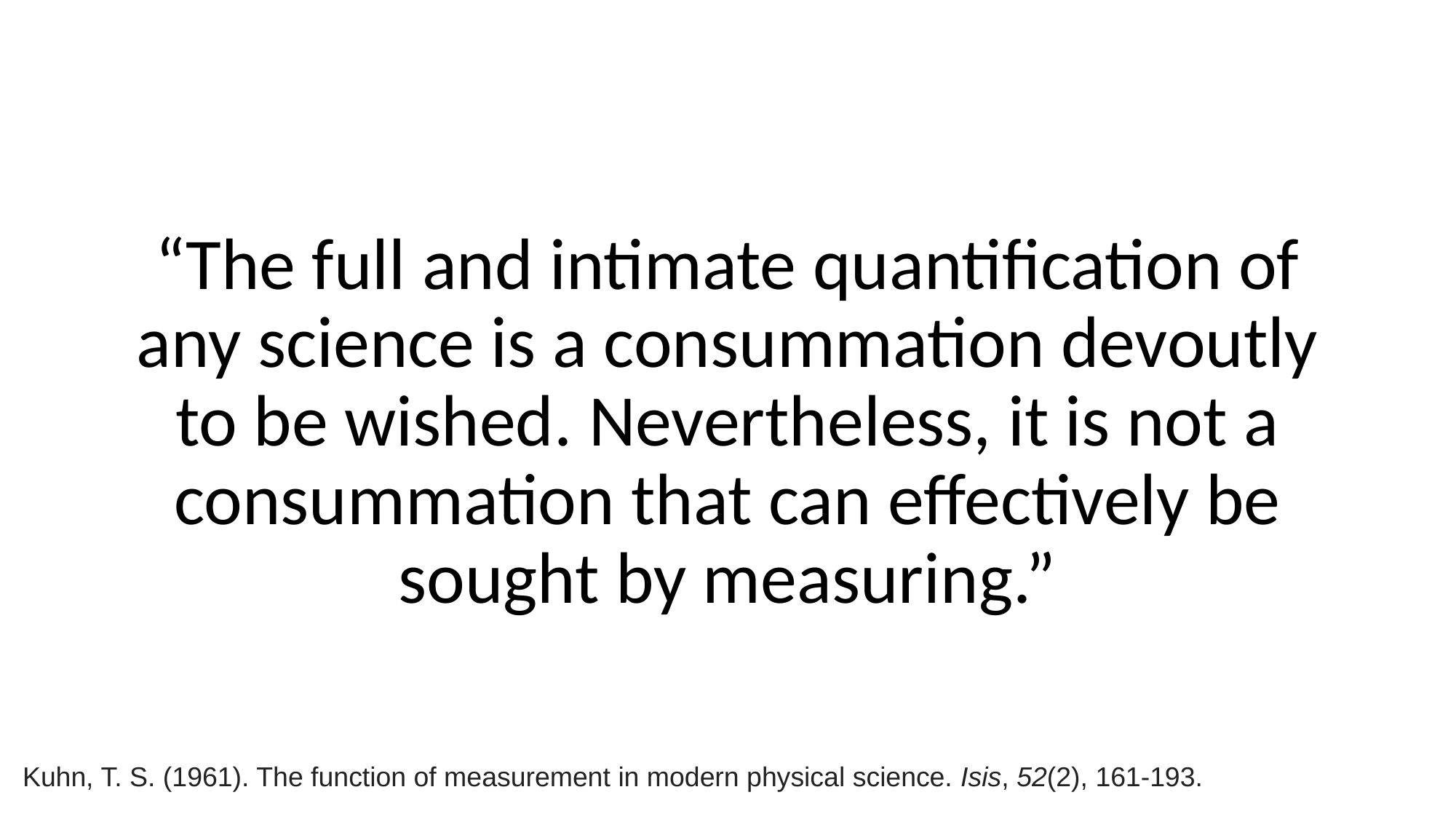

#
“The full and intimate quantification of any science is a consummation devoutly to be wished. Nevertheless, it is not a consummation that can effectively be sought by measuring.”
Kuhn, T. S. (1961). The function of measurement in modern physical science. Isis, 52(2), 161-193.